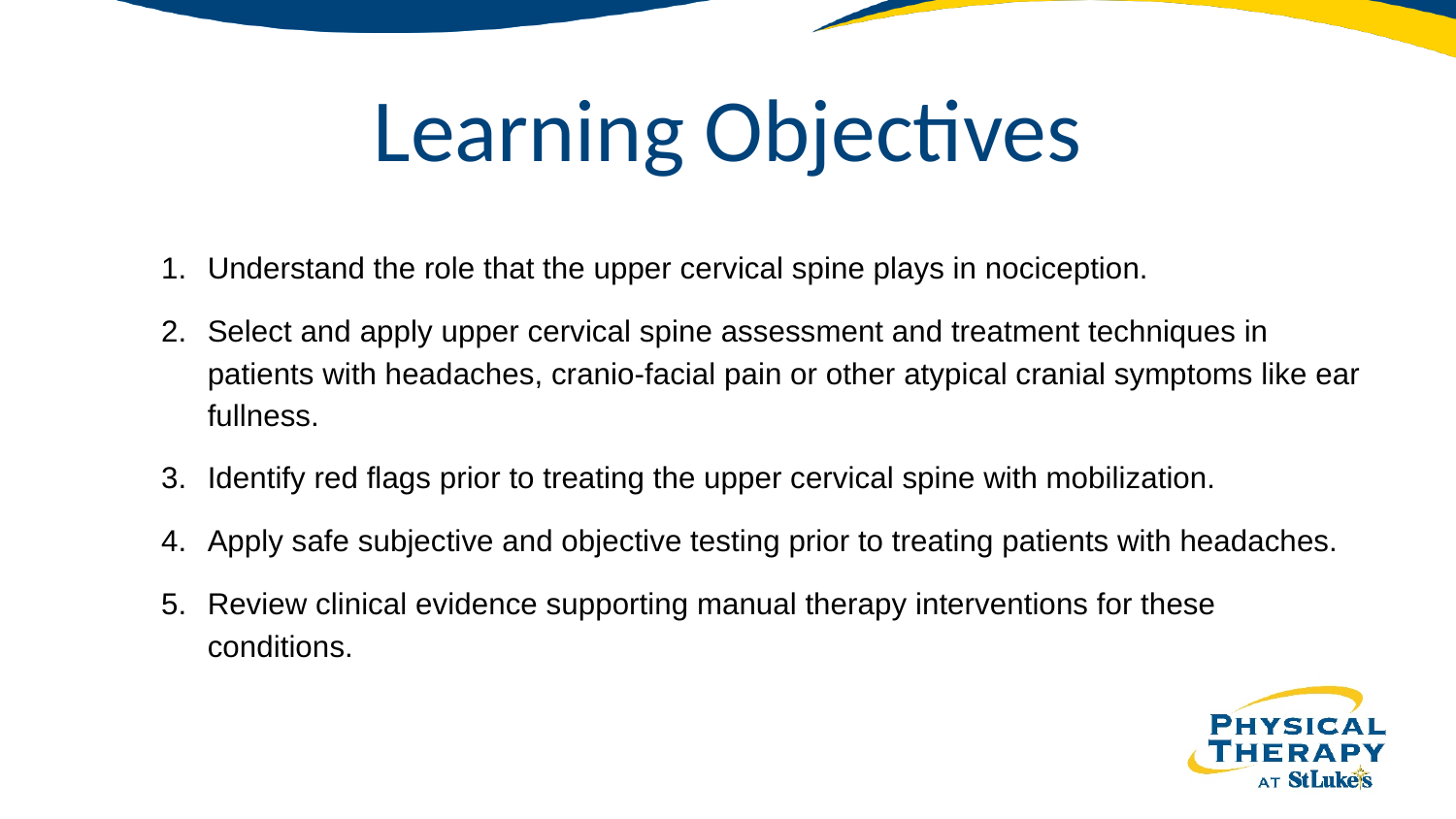

# Learning Objectives

Understand the role that the upper cervical spine plays in nociception.
Select and apply upper cervical spine assessment and treatment techniques in patients with headaches, cranio-facial pain or other atypical cranial symptoms like ear fullness.
Identify red flags prior to treating the upper cervical spine with mobilization.
Apply safe subjective and objective testing prior to treating patients with headaches.
Review clinical evidence supporting manual therapy interventions for these conditions.